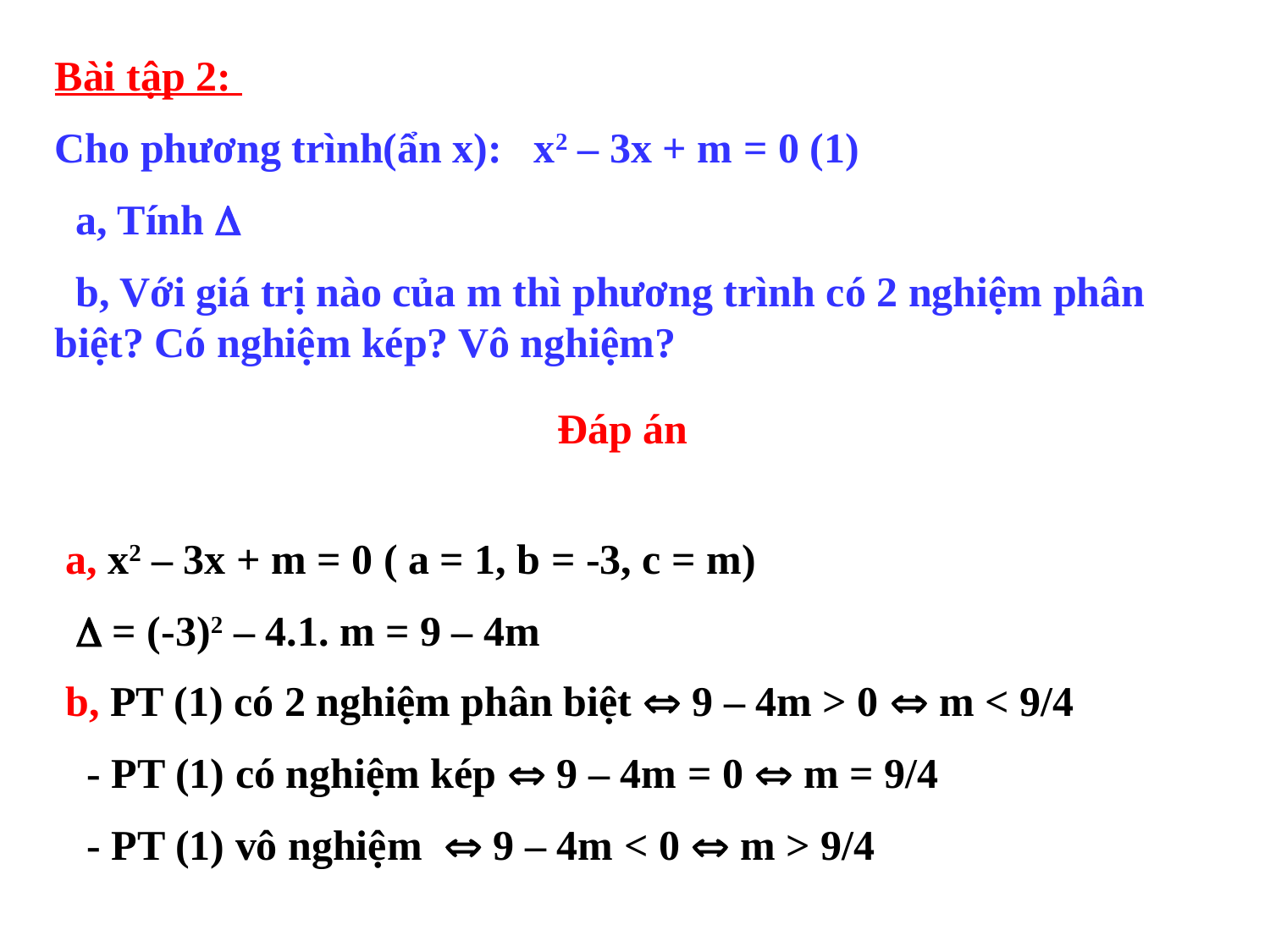

Bài tập 2:
Cho phương trình(ẩn x):   x2 – 3x + m = 0 (1)
  a, Tính Δ
  b, Với giá trị nào của m thì phương trình có 2 nghiệm phân biệt? Có nghiệm kép? Vô nghiệm?
Đáp án
a, x2 – 3x + m = 0 ( a = 1, b = -3, c = m)
 Δ = (-3)2 – 4.1. m = 9 – 4m
b, PT (1) có 2 nghiệm phân biệt ⇔ 9 – 4m > 0 ⇔ m < 9/4
  - PT (1) có nghiệm kép ⇔ 9 – 4m = 0 ⇔ m = 9/4
  - PT (1) vô nghiệm  ⇔ 9 – 4m < 0 ⇔ m > 9/4